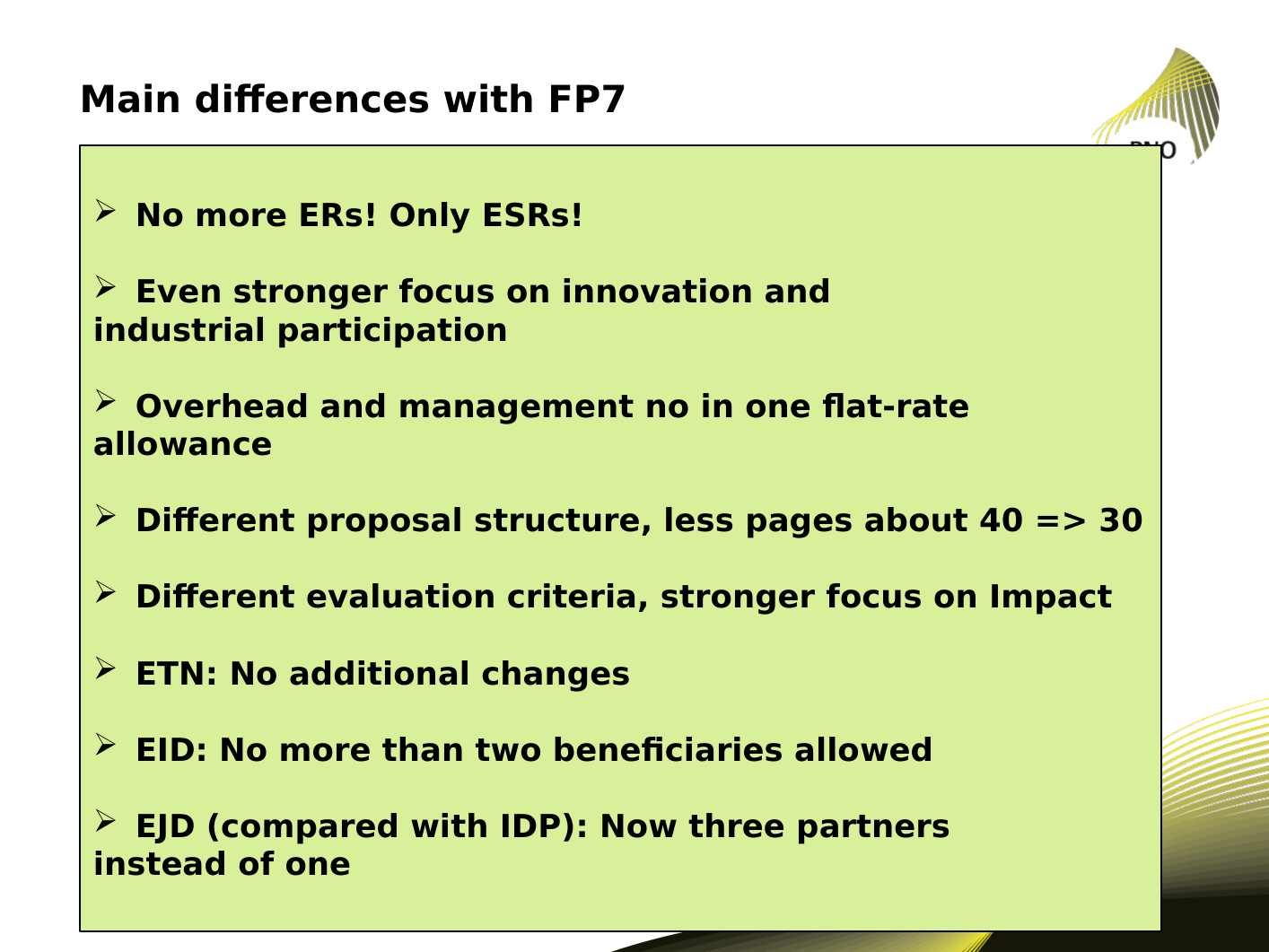

# Main differences with FP7
No more ERs! Only ESRs!

Even stronger focus on innovation and
industrial participation

Overhead and management no in one flat-rate
allowance

Different proposal structure, less pages about 40 => 30

Different evaluation criteria, stronger focus on Impact

ETN: No additional changes

EID: No more than two beneficiaries allowed

EJD (compared with IDP): Now three partners
instead of one